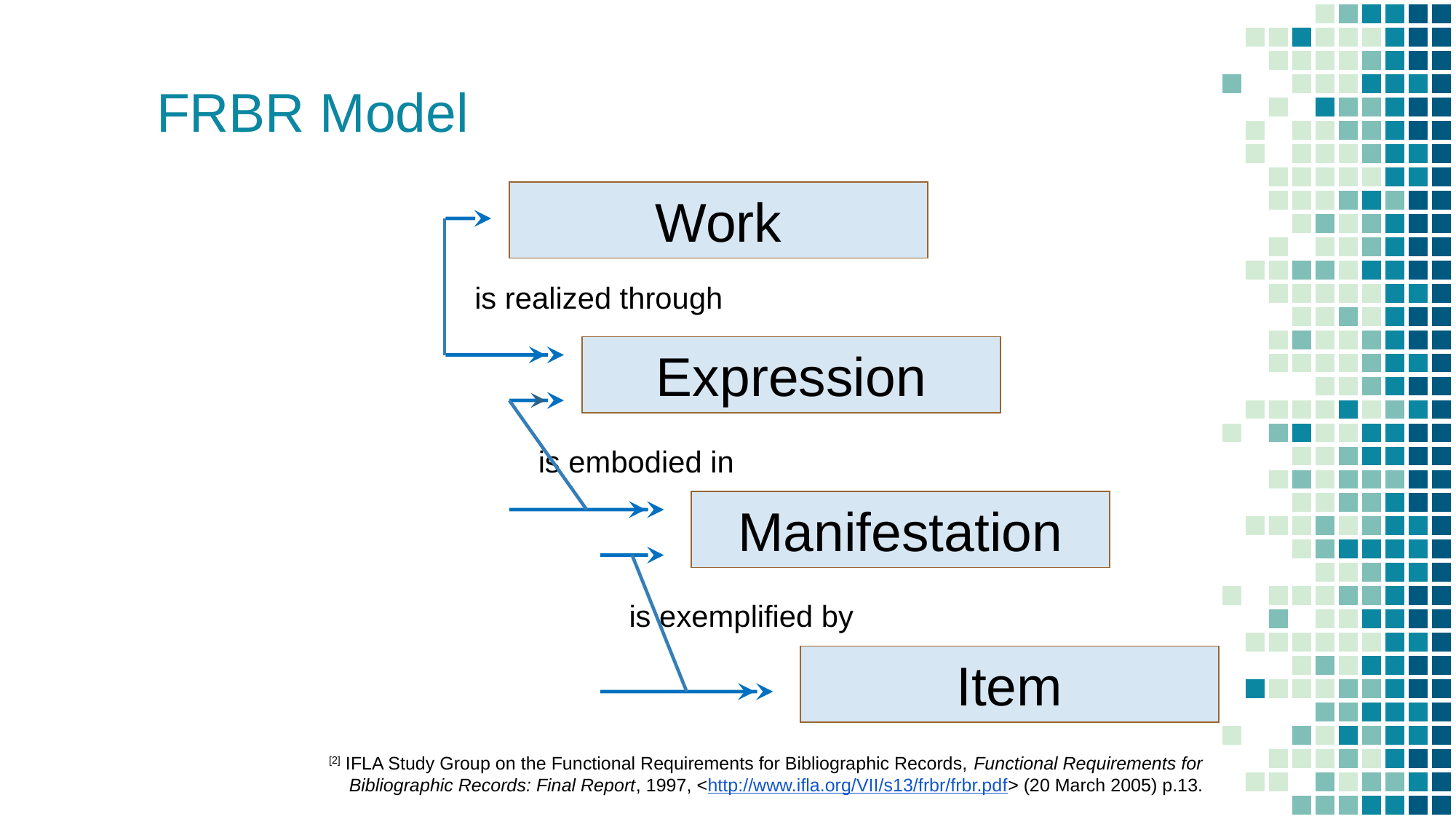

# FRBR Model
Work

is realized through
Expression

is embodied in
Manifestation

is exemplified by
Item

[2] IFLA Study Group on the Functional Requirements for Bibliographic Records, Functional Requirements for Bibliographic Records: Final Report, 1997, <http://www.ifla.org/VII/s13/frbr/frbr.pdf> (20 March 2005) p.13.